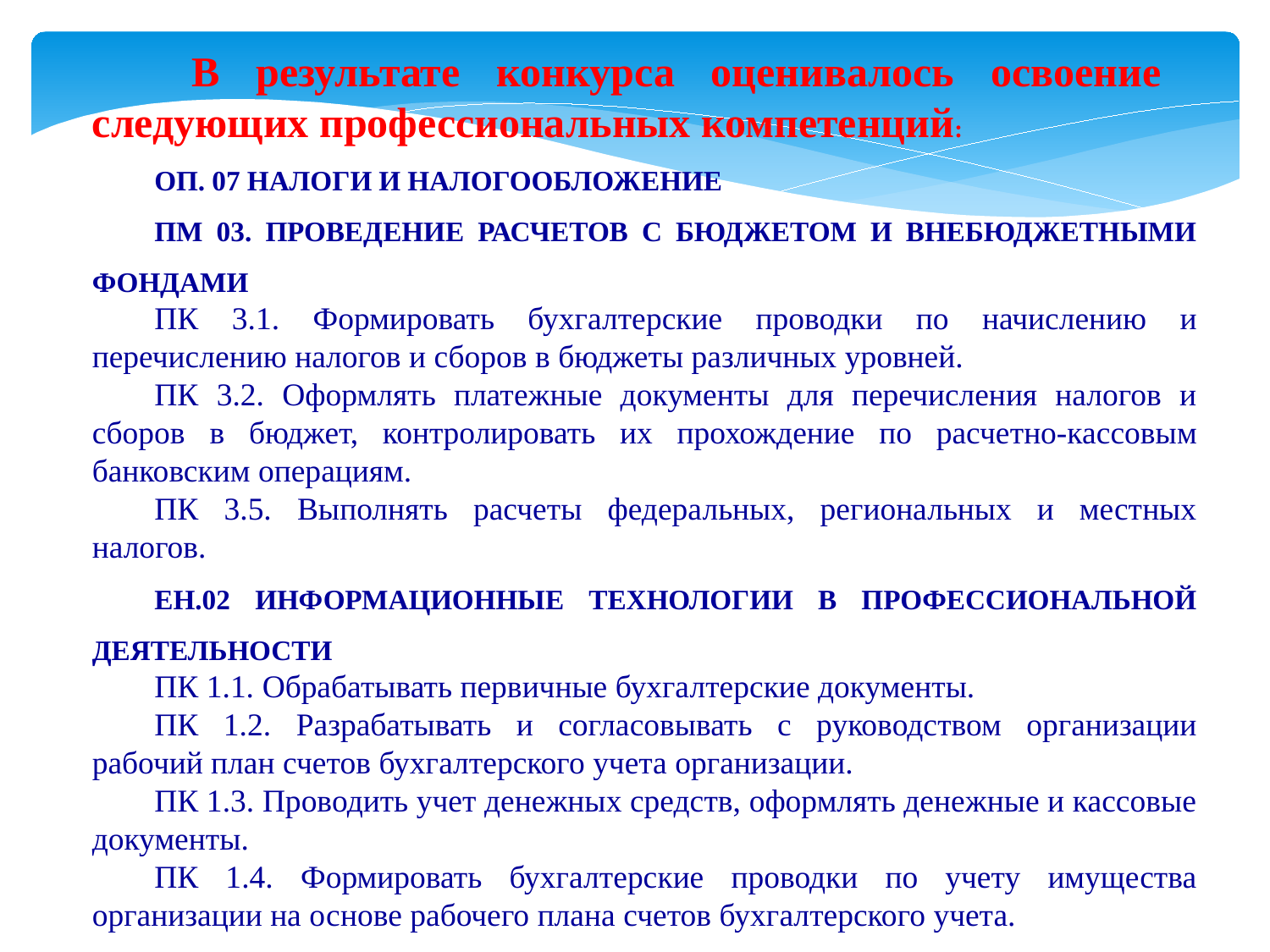

В результате конкурса оценивалось освоение  следующих профессиональных компетенций:
ОП. 07 НАЛОГИ И НАЛОГООБЛОЖЕНИЕ
ПМ 03. ПРОВЕДЕНИЕ РАСЧЕТОВ С БЮДЖЕТОМ И ВНЕБЮДЖЕТНЫМИ ФОНДАМИ
ПК 3.1. Формировать бухгалтерские проводки по начислению и перечислению налогов и сборов в бюджеты различных уровней.
ПК 3.2. Оформлять платежные документы для перечисления налогов и сборов в бюджет, контролировать их прохождение по расчетно-кассовым банковским операциям.
ПК 3.5. Выполнять расчеты федеральных, региональных и местных налогов.
ЕН.02 ИНФОРМАЦИОННЫЕ ТЕХНОЛОГИИ В ПРОФЕССИОНАЛЬНОЙ ДЕЯТЕЛЬНОСТИ
ПК 1.1. Обрабатывать первичные бухгалтерские документы.
ПК 1.2. Разрабатывать и согласовывать с руководством организации рабочий план счетов бухгалтерского учета организации.
ПК 1.3. Проводить учет денежных средств, оформлять денежные и кассовые документы.
ПК 1.4. Формировать бухгалтерские проводки по учету имущества организации на основе рабочего плана счетов бухгалтерского учета.